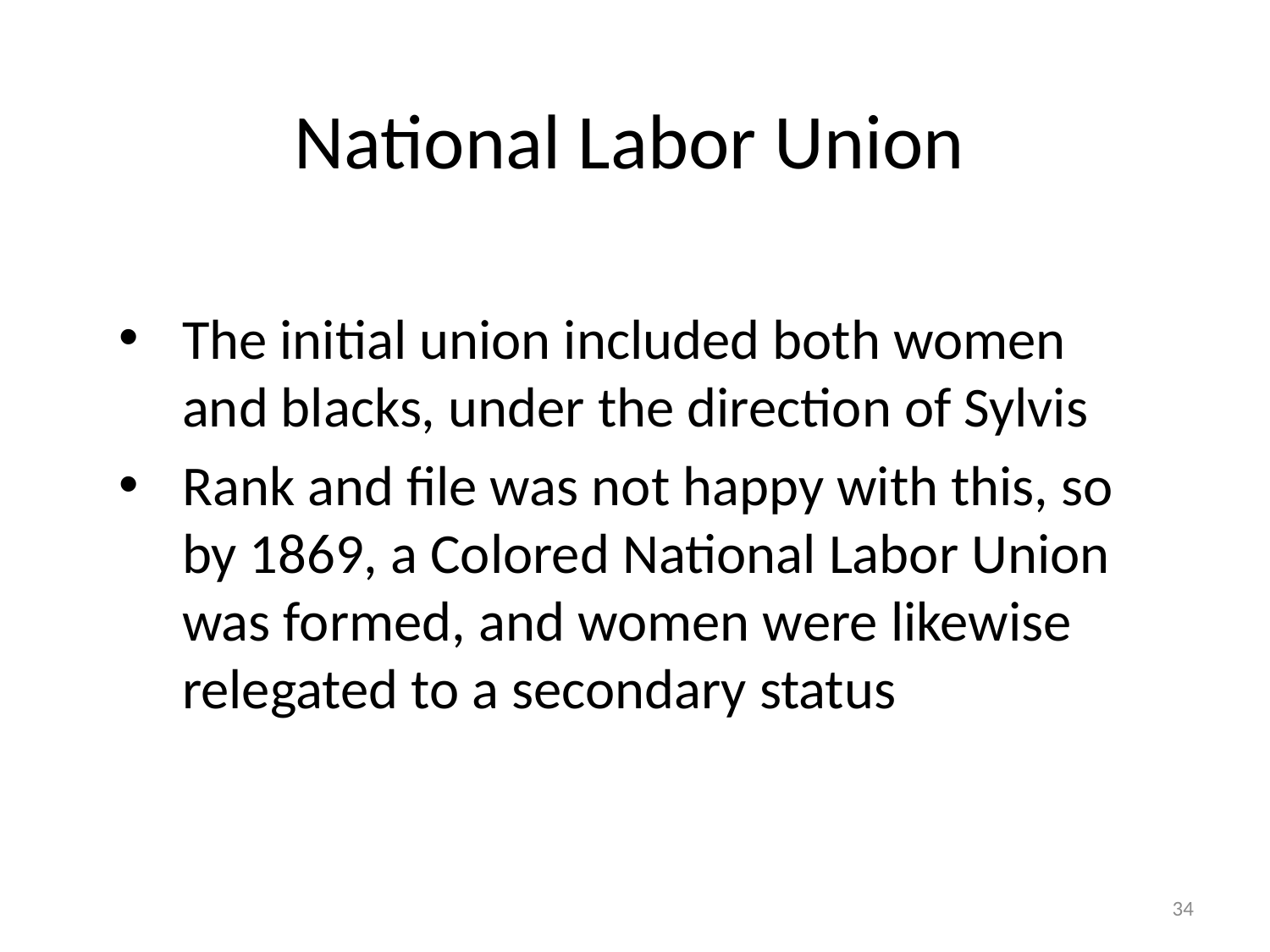

# National Labor Union
The initial union included both women and blacks, under the direction of Sylvis
Rank and file was not happy with this, so by 1869, a Colored National Labor Union was formed, and women were likewise relegated to a secondary status
34